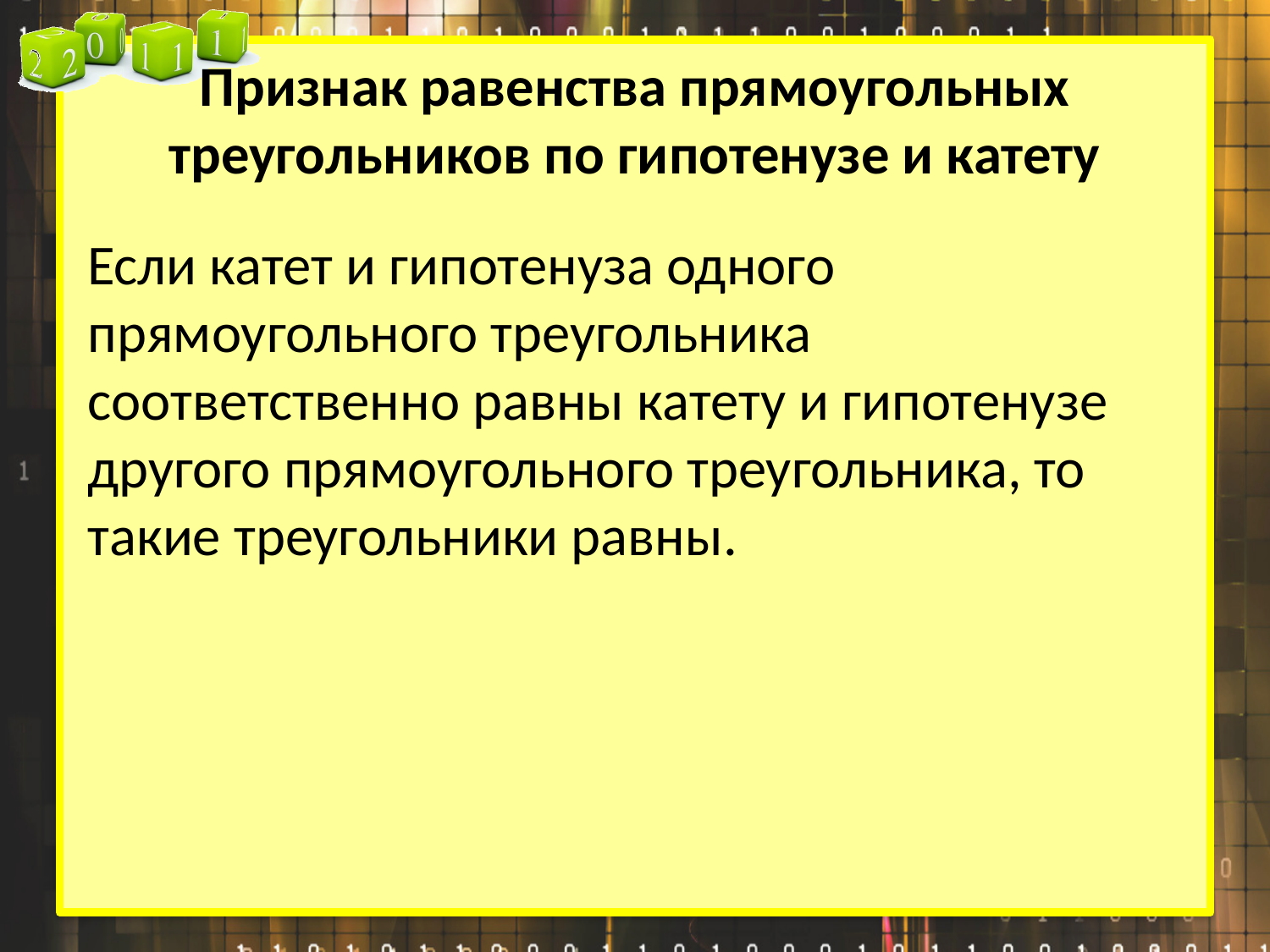

# Признак равенства прямоугольных треугольников по гипотенузе и катету
Если катет и гипотенуза одного прямоугольного треугольника соответственно равны катету и гипотенузе другого прямоугольного треугольника, то такие треугольники равны.